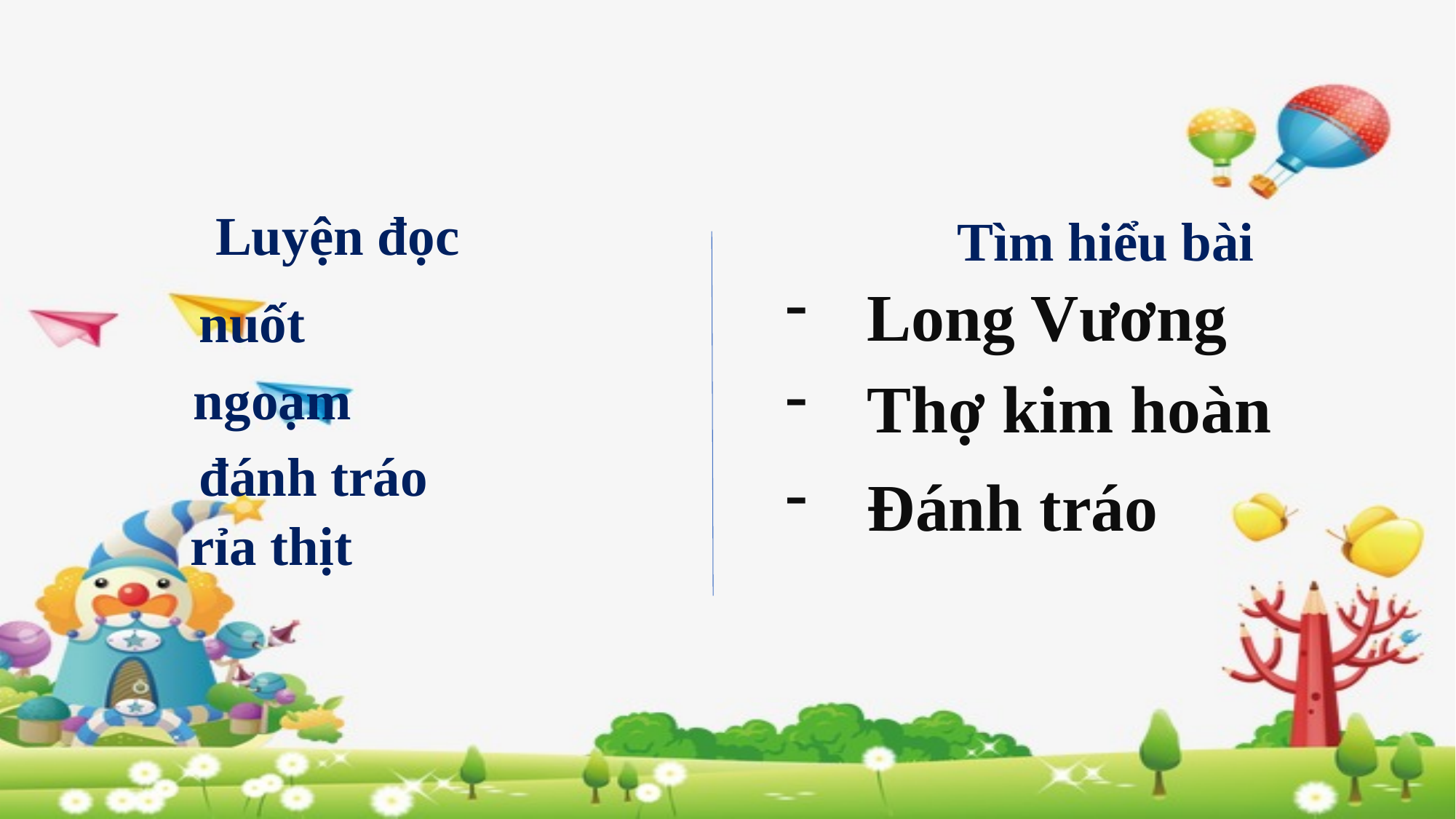

Luyện đọc
Tìm hiểu bài
Long Vương
nuốt
Thợ kim hoàn
ngoạm
đánh tráo
Đánh tráo
rỉa thịt